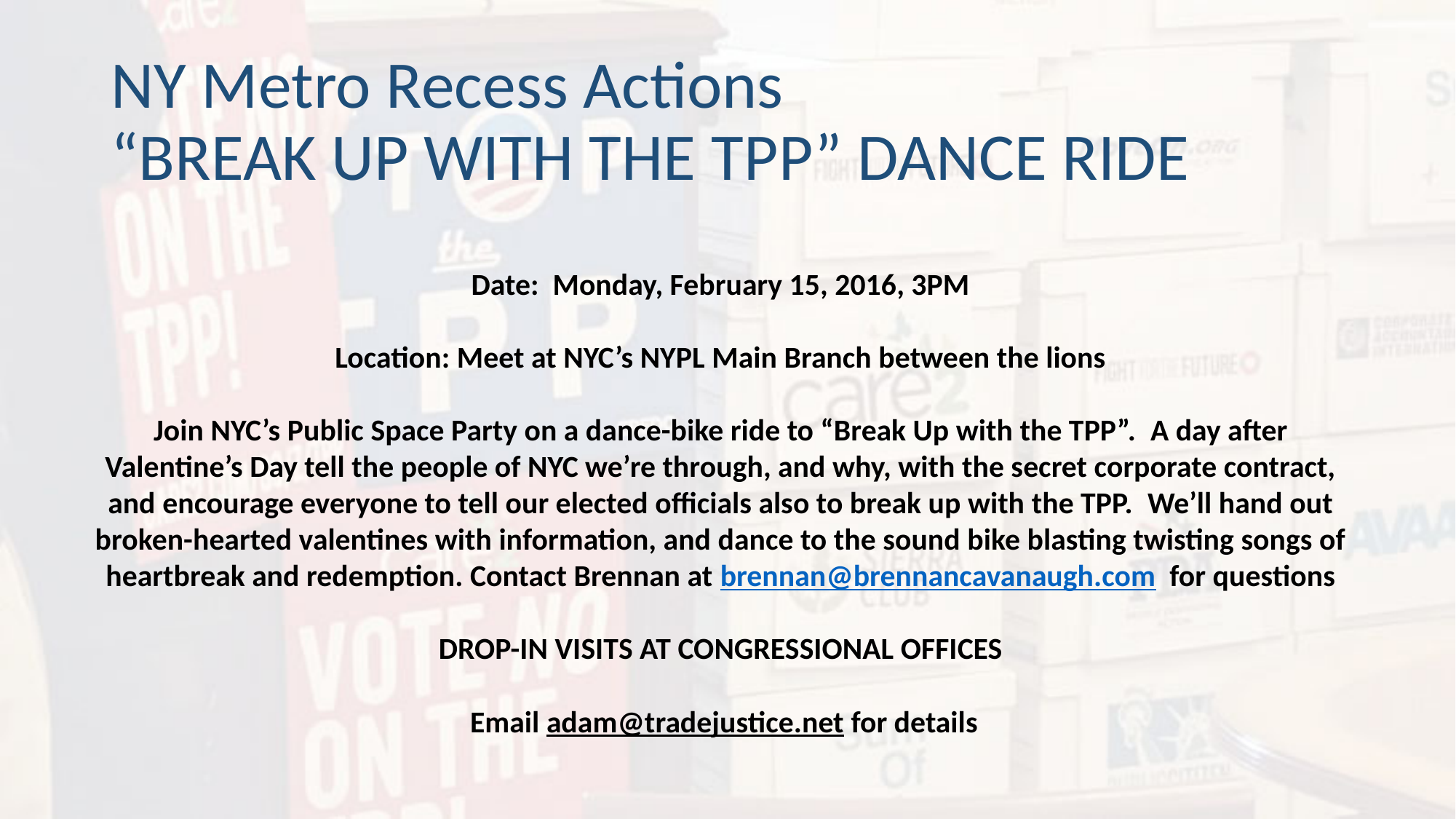

# NY Metro Recess Actions “BREAK UP WITH THE TPP” DANCE RIDE

Date:  Monday, February 15, 2016, 3PM

Location: Meet at NYC’s NYPL Main Branch between the lions

Join NYC’s Public Space Party on a dance-bike ride to “Break Up with the TPP”.  A day after Valentine’s Day tell the people of NYC we’re through, and why, with the secret corporate contract, and encourage everyone to tell our elected officials also to break up with the TPP.  We’ll hand out broken-hearted valentines with information, and dance to the sound bike blasting twisting songs of heartbreak and redemption. Contact Brennan at brennan@brennancavanaugh.com  for questions

DROP-IN VISITS AT CONGRESSIONAL OFFICES

 Email adam@tradejustice.net for details